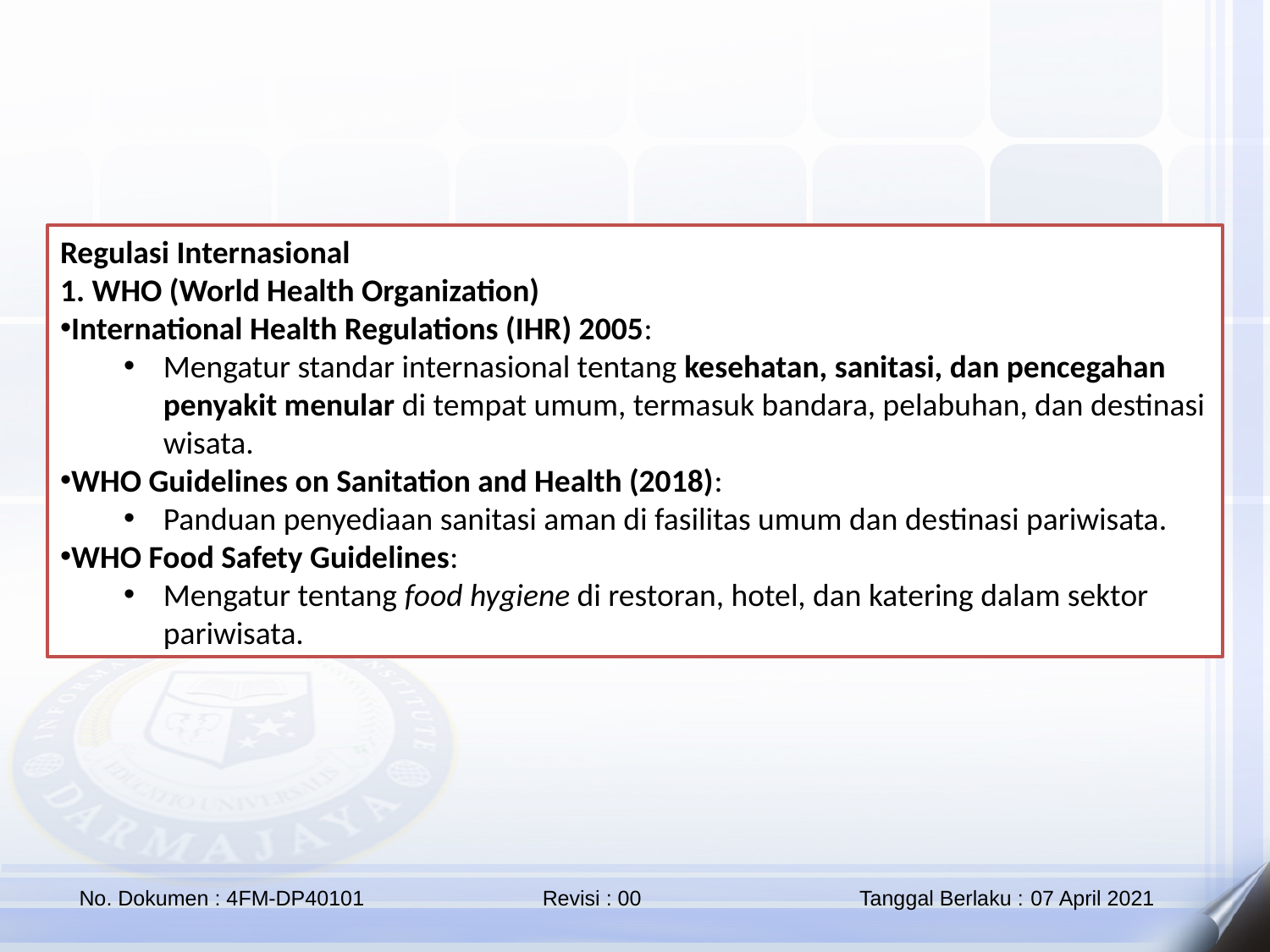

Regulasi Internasional
1. WHO (World Health Organization)
International Health Regulations (IHR) 2005:
Mengatur standar internasional tentang kesehatan, sanitasi, dan pencegahan penyakit menular di tempat umum, termasuk bandara, pelabuhan, dan destinasi wisata.
WHO Guidelines on Sanitation and Health (2018):
Panduan penyediaan sanitasi aman di fasilitas umum dan destinasi pariwisata.
WHO Food Safety Guidelines:
Mengatur tentang food hygiene di restoran, hotel, dan katering dalam sektor pariwisata.